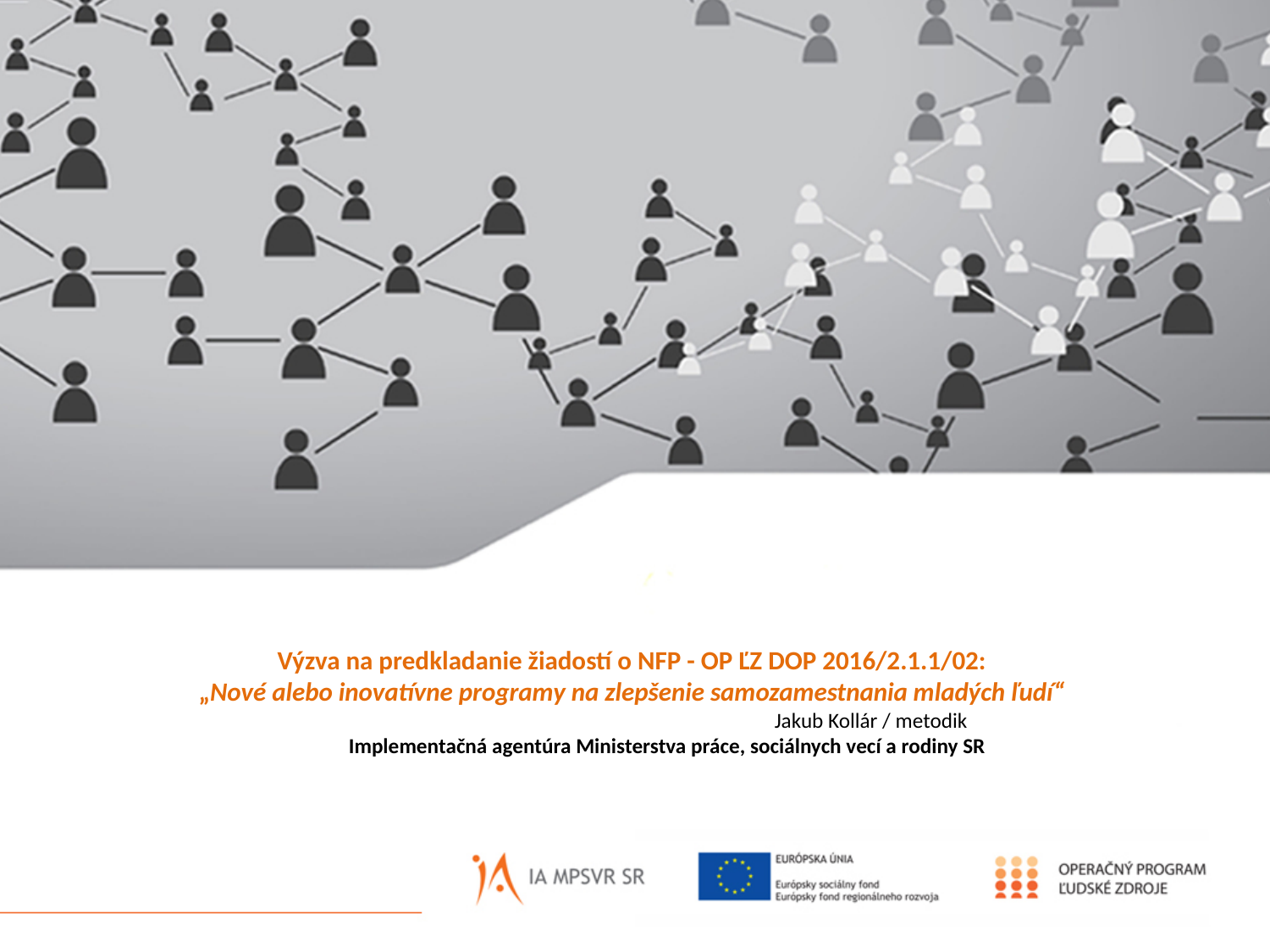

# Výzva na predkladanie žiadostí o NFP - OP ĽZ DOP 2016/2.1.1/02: „Nové alebo inovatívne programy na zlepšenie samozamestnania mladých ľudí“ Jakub Kollár / metodik Implementačná agentúra Ministerstva práce, sociálnych vecí a rodiny SR